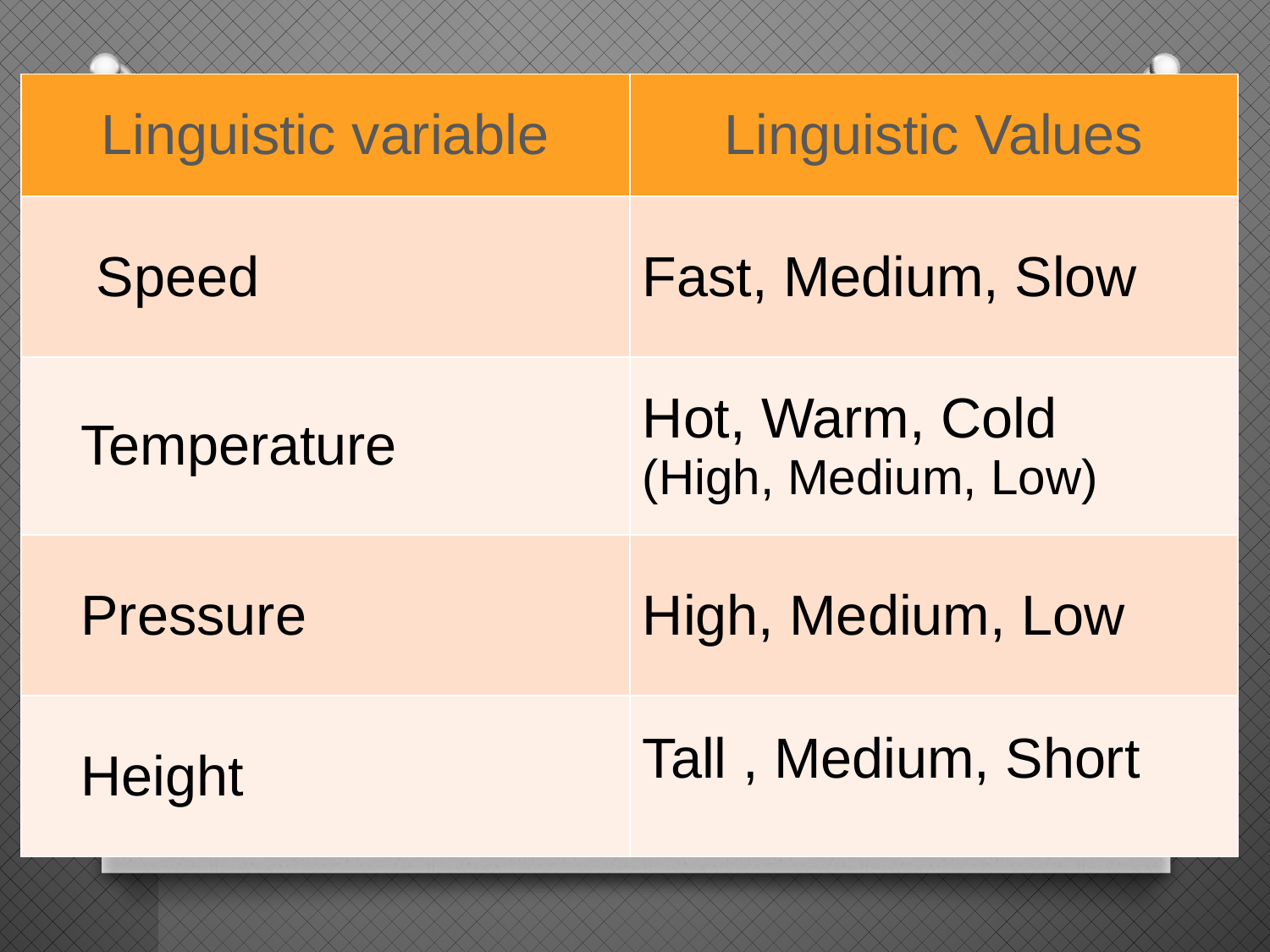

| Linguistic variable | Linguistic Values |
| --- | --- |
| Speed | Fast, Medium, Slow |
| Temperature | Hot, Warm, Cold (High, Medium, Low) |
| Pressure | High, Medium, Low |
| Height | Tall , Medium, Short |